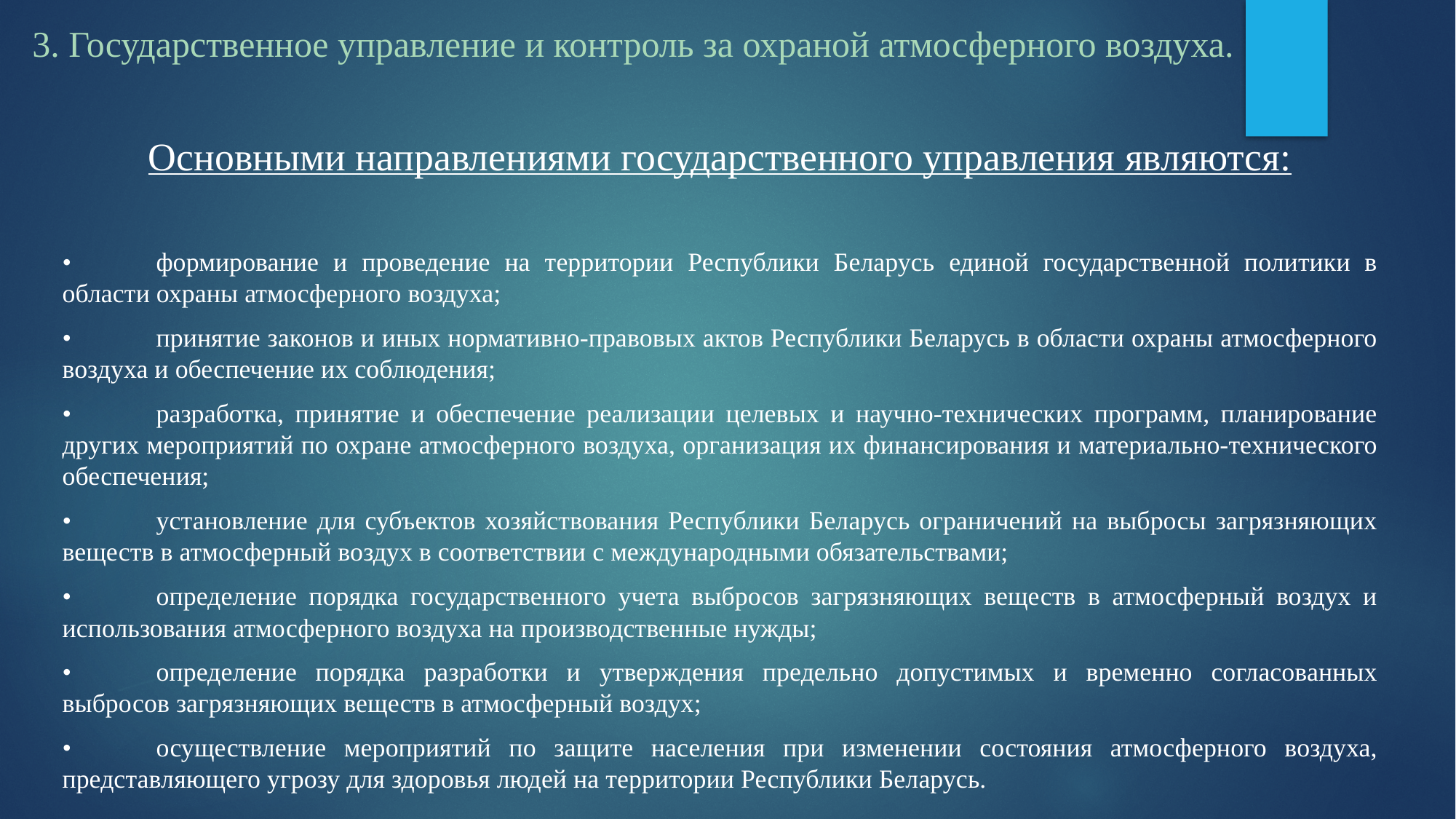

3. Государственное управление и контроль за охраной атмосферного воздуха.
Основными направлениями государственного управления являются:

•	формирование и проведение на территории Республики Беларусь единой государственной политики в области охраны атмосферного воздуха;
•	принятие законов и иных нормативно-правовых актов Республики Беларусь в области охраны атмосферного воздуха и обеспечение их соблюдения;
•	разработка, принятие и обеспечение реализации целевых и научно-технических программ, планирование других мероприятий по охране атмосферного воздуха, организация их финансирования и материально-технического обеспечения;
•	установление для субъектов хозяйствования Республики Беларусь ограничений на выбросы загрязняющих веществ в атмосферный воздух в соответствии с международными обязательствами;
•	определение порядка государственного учета выбросов загрязняющих веществ в атмосферный воздух и использования атмосферного воздуха на производственные нужды;
•	определение порядка разработки и утверждения предельно допустимых и временно согласованных выбросов загрязняющих веществ в атмосферный воздух;
•	осуществление мероприятий по защите населения при изменении состояния атмосферного воздуха, представляющего угрозу для здоровья людей на территории Республики Беларусь.